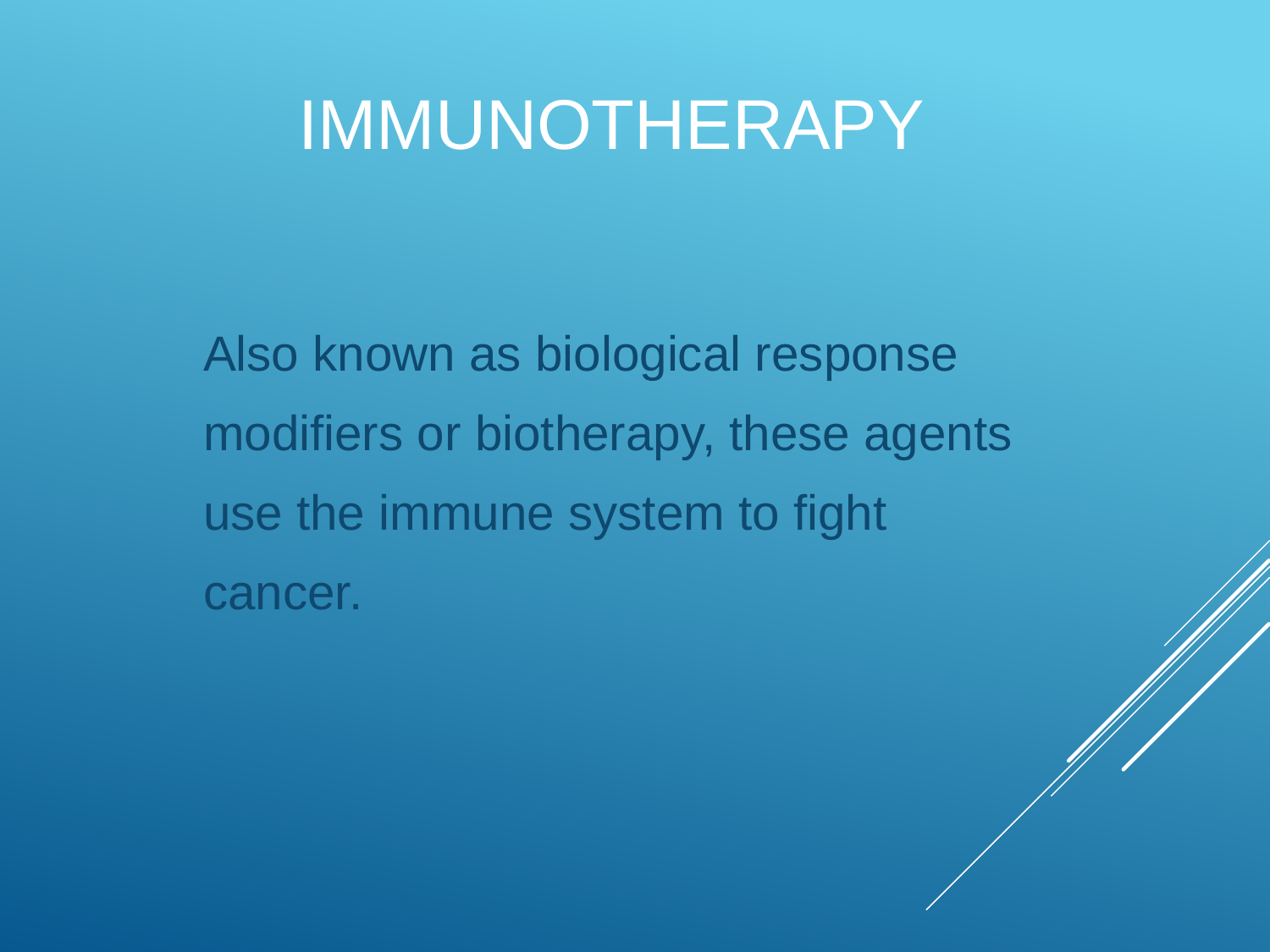

# IMMUNOTHERAPY
Also known as biological response
modifiers or biotherapy, these agents
use the immune system to fight
cancer.